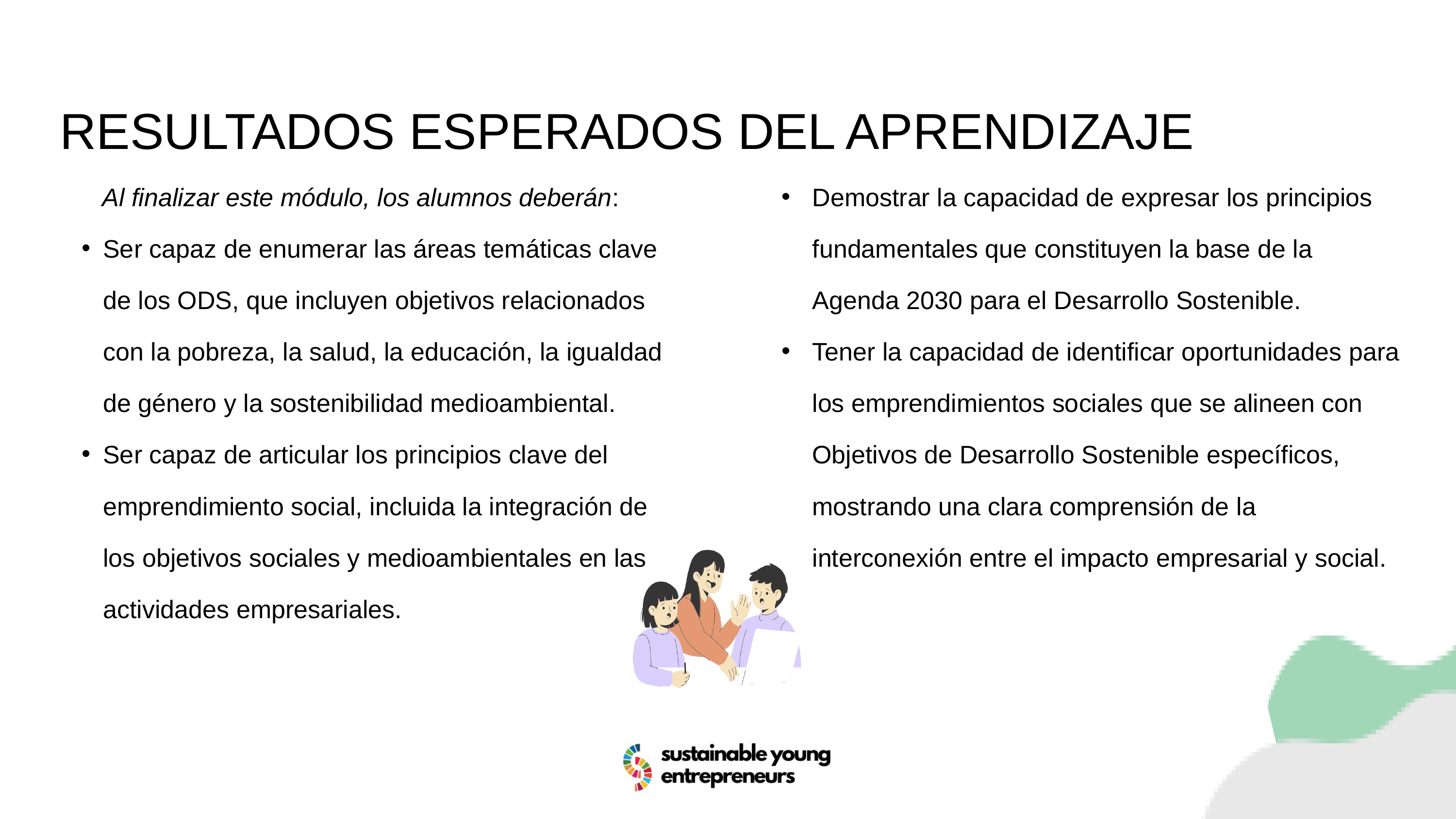

RESULTADOS ESPERADOS DEL APRENDIZAJE
      Al finalizar este módulo, los alumnos deberán:
Ser capaz de enumerar las áreas temáticas clave de los ODS, que incluyen objetivos relacionados con la pobreza, la salud, la educación, la igualdad de género y la sostenibilidad medioambiental.
Ser capaz de articular los principios clave del emprendimiento social, incluida la integración de los objetivos sociales y medioambientales en las actividades empresariales.
Demostrar la capacidad de expresar los principios fundamentales que constituyen la base de la Agenda 2030 para el Desarrollo Sostenible.
Tener la capacidad de identificar oportunidades para los emprendimientos sociales que se alineen con Objetivos de Desarrollo Sostenible específicos, mostrando una clara comprensión de la interconexión entre el impacto empresarial y social.